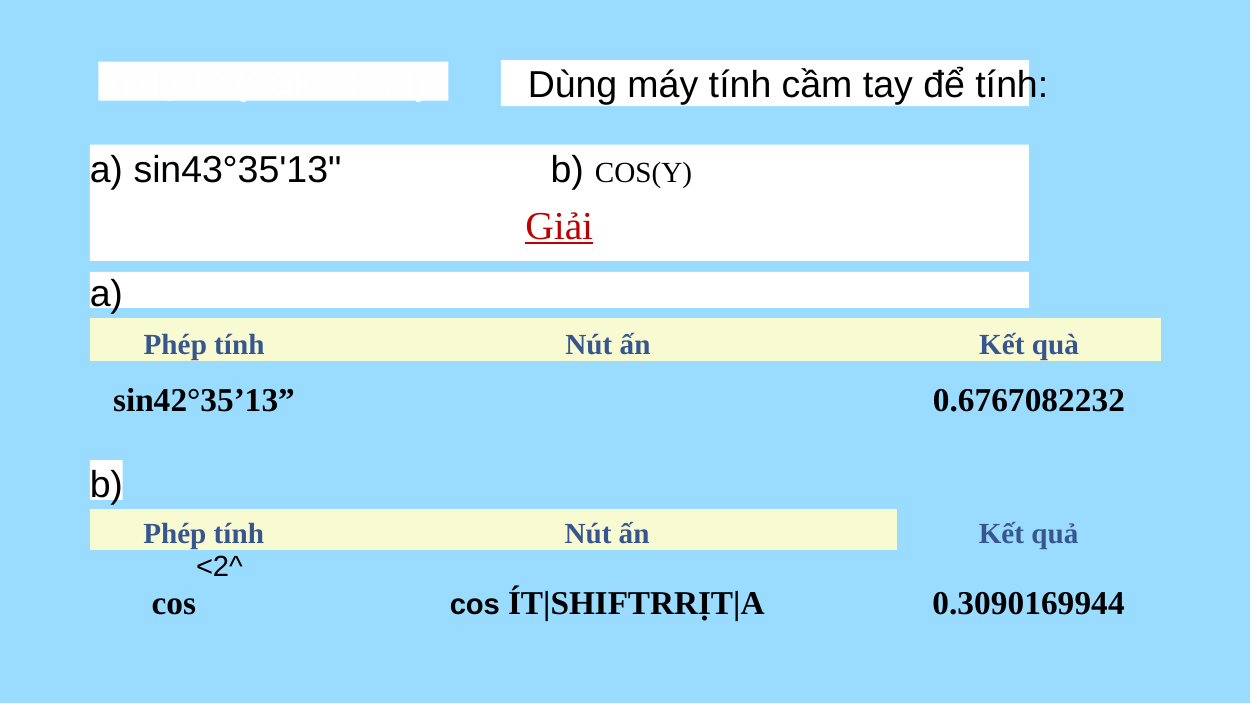

Dùng máy tính cầm tay để tính:
Ví dụ 12 (SGK - tr.14)
a) sin43°35'13"                    b) cos(y)
Giải
a)
| Phép tính | Nút ấn | Kết quà |
| --- | --- | --- |
| sin42°35’13” |  | 0.6767082232 |
b)
| Phép tính |  |  | Nút ấn | Kết quả |
| --- | --- | --- | --- | --- |
| cos | <2^ |  | cos íT|shiftRRỊT|A | 0.3090169944 |